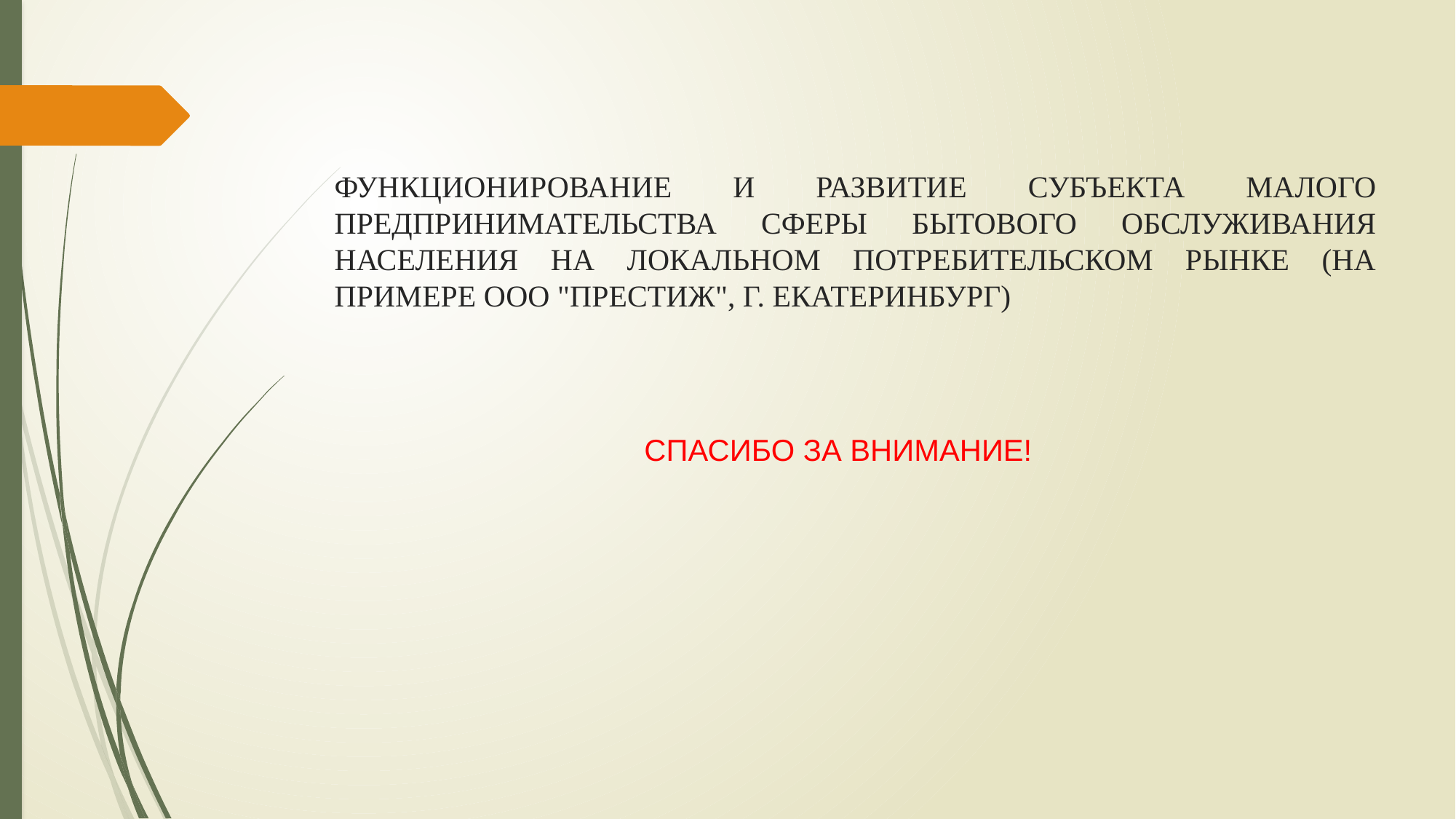

# Функционирование и развитие субъекта малого предпринимательства сферы бытового обслуживания населения на локальном потребительском рынке (на примере ООО "Престиж", г. Екатеринбург)
СПАСИБО ЗА ВНИМАНИЕ!